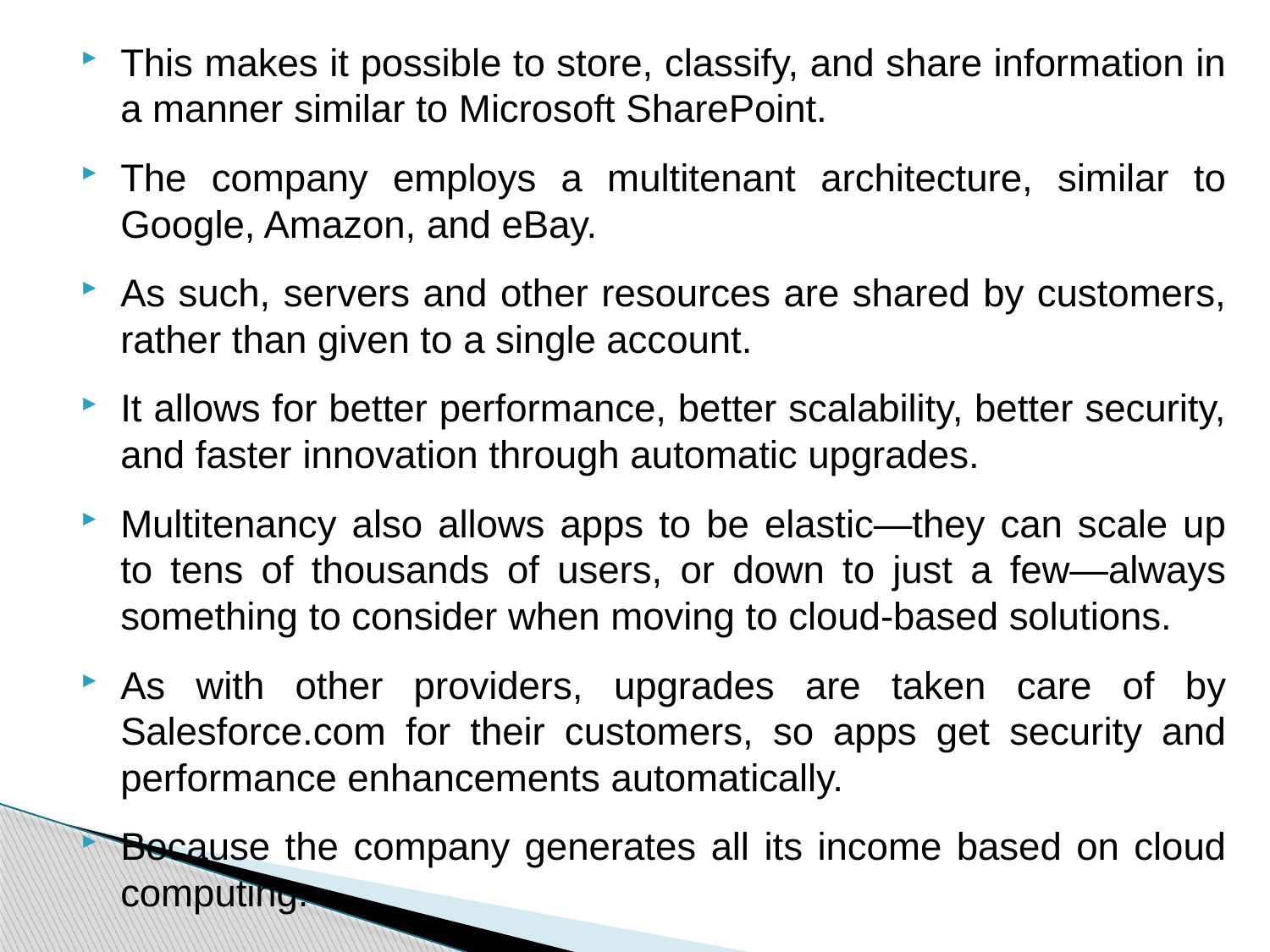

This makes it possible to store, classify, and share information in a manner similar to Microsoft SharePoint.
The company employs a multitenant architecture, similar to Google, Amazon, and eBay.
As such, servers and other resources are shared by customers, rather than given to a single account.
It allows for better performance, better scalability, better security, and faster innovation through automatic upgrades.
Multitenancy also allows apps to be elastic—they can scale up to tens of thousands of users, or down to just a few—always something to consider when moving to cloud-based solutions.
As with other providers, upgrades are taken care of by Salesforce.com for their customers, so apps get security and performance enhancements automatically.
Because the company generates all its income based on cloud computing.